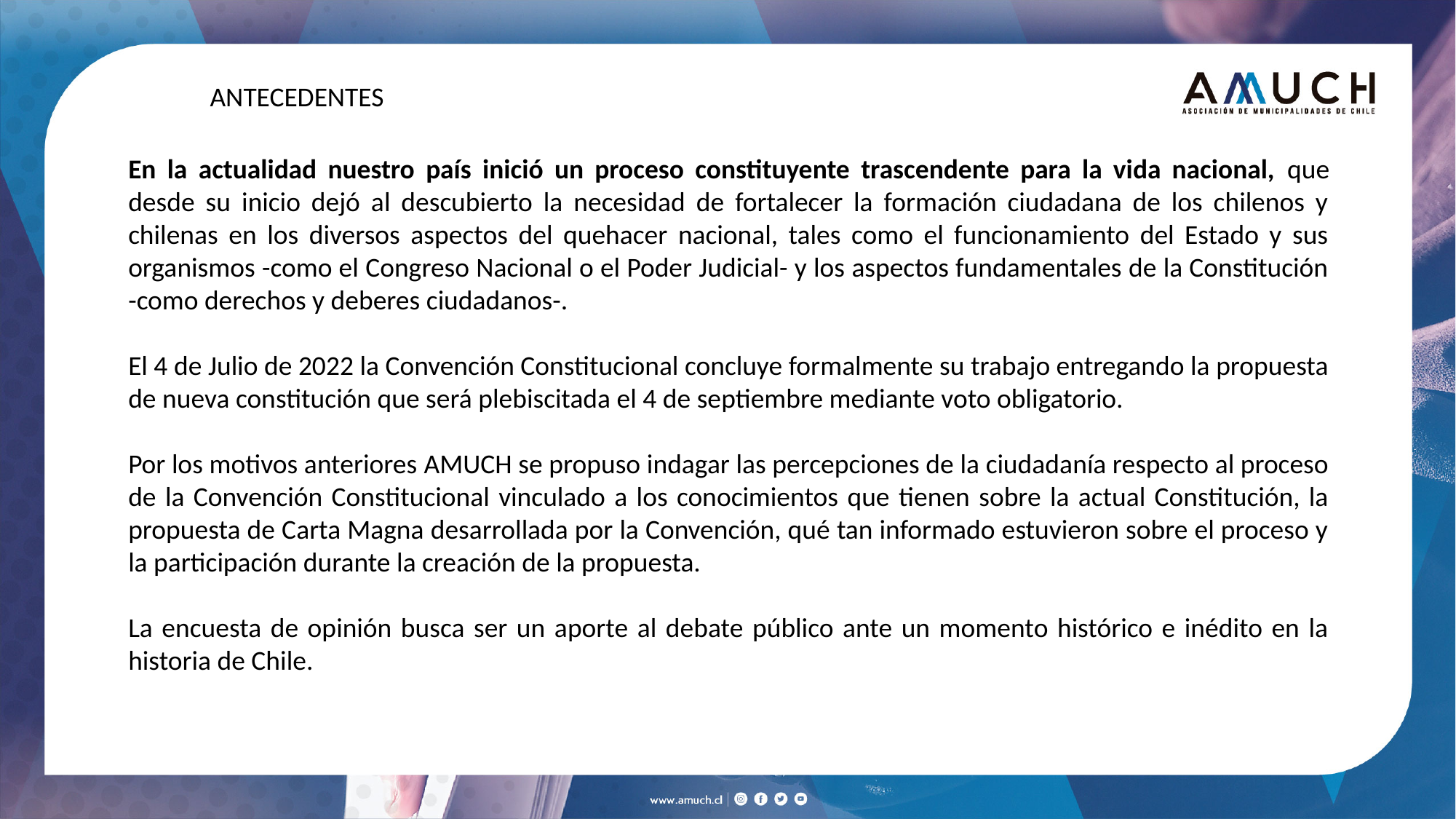

ANTECEDENTES
En la actualidad nuestro país inició un proceso constituyente trascendente para la vida nacional, que desde su inicio dejó al descubierto la necesidad de fortalecer la formación ciudadana de los chilenos y chilenas en los diversos aspectos del quehacer nacional, tales como el funcionamiento del Estado y sus organismos -como el Congreso Nacional o el Poder Judicial- y los aspectos fundamentales de la Constitución -como derechos y deberes ciudadanos-.

El 4 de Julio de 2022 la Convención Constitucional concluye formalmente su trabajo entregando la propuesta de nueva constitución que será plebiscitada el 4 de septiembre mediante voto obligatorio.

Por los motivos anteriores AMUCH se propuso indagar las percepciones de la ciudadanía respecto al proceso de la Convención Constitucional vinculado a los conocimientos que tienen sobre la actual Constitución, la propuesta de Carta Magna desarrollada por la Convención, qué tan informado estuvieron sobre el proceso y la participación durante la creación de la propuesta.

La encuesta de opinión busca ser un aporte al debate público ante un momento histórico e inédito en la historia de Chile.